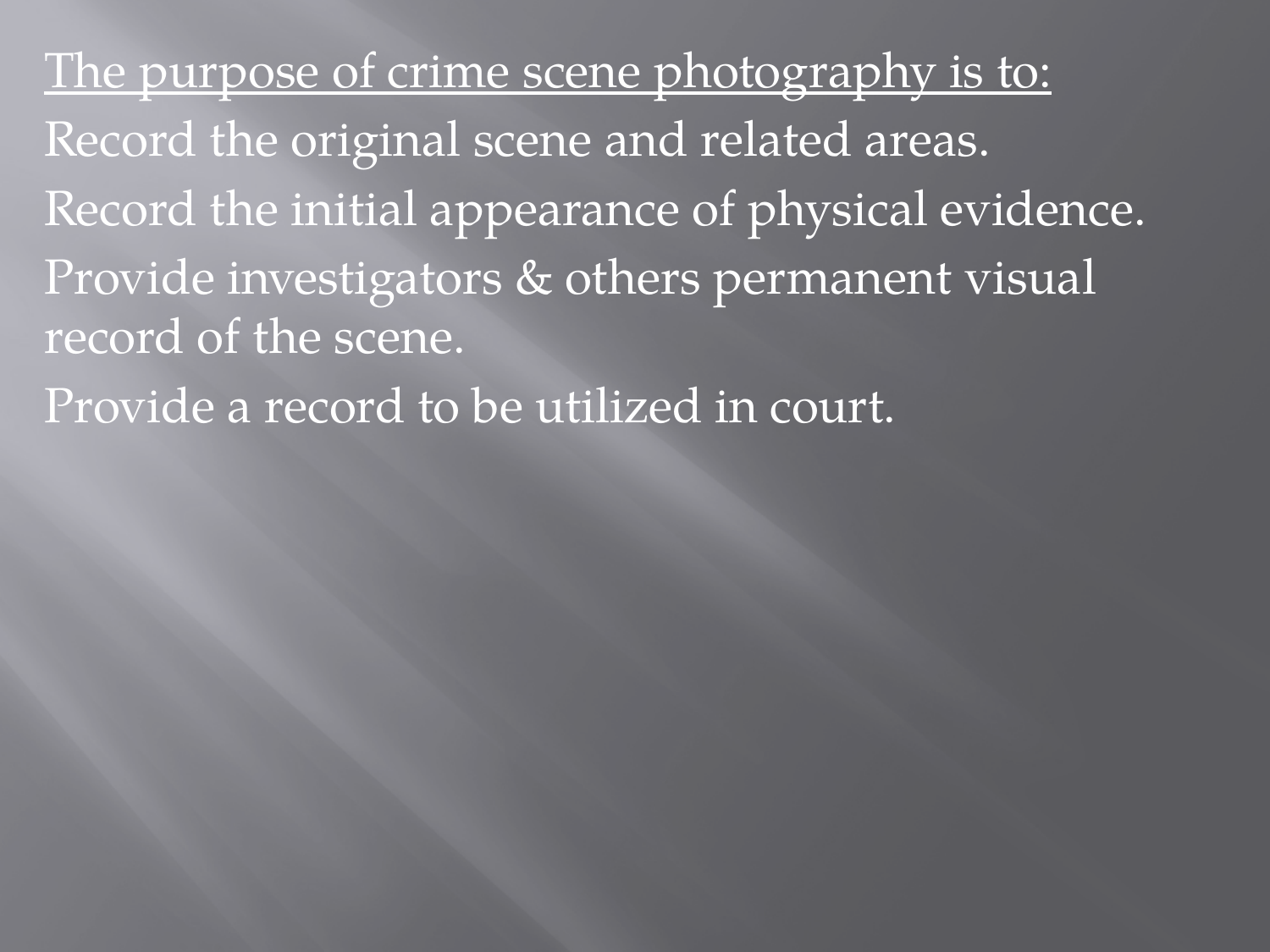

The purpose of crime scene photography is to:
Record the original scene and related areas.
Record the initial appearance of physical evidence.
Provide investigators & others permanent visual record of the scene.
Provide a record to be utilized in court.